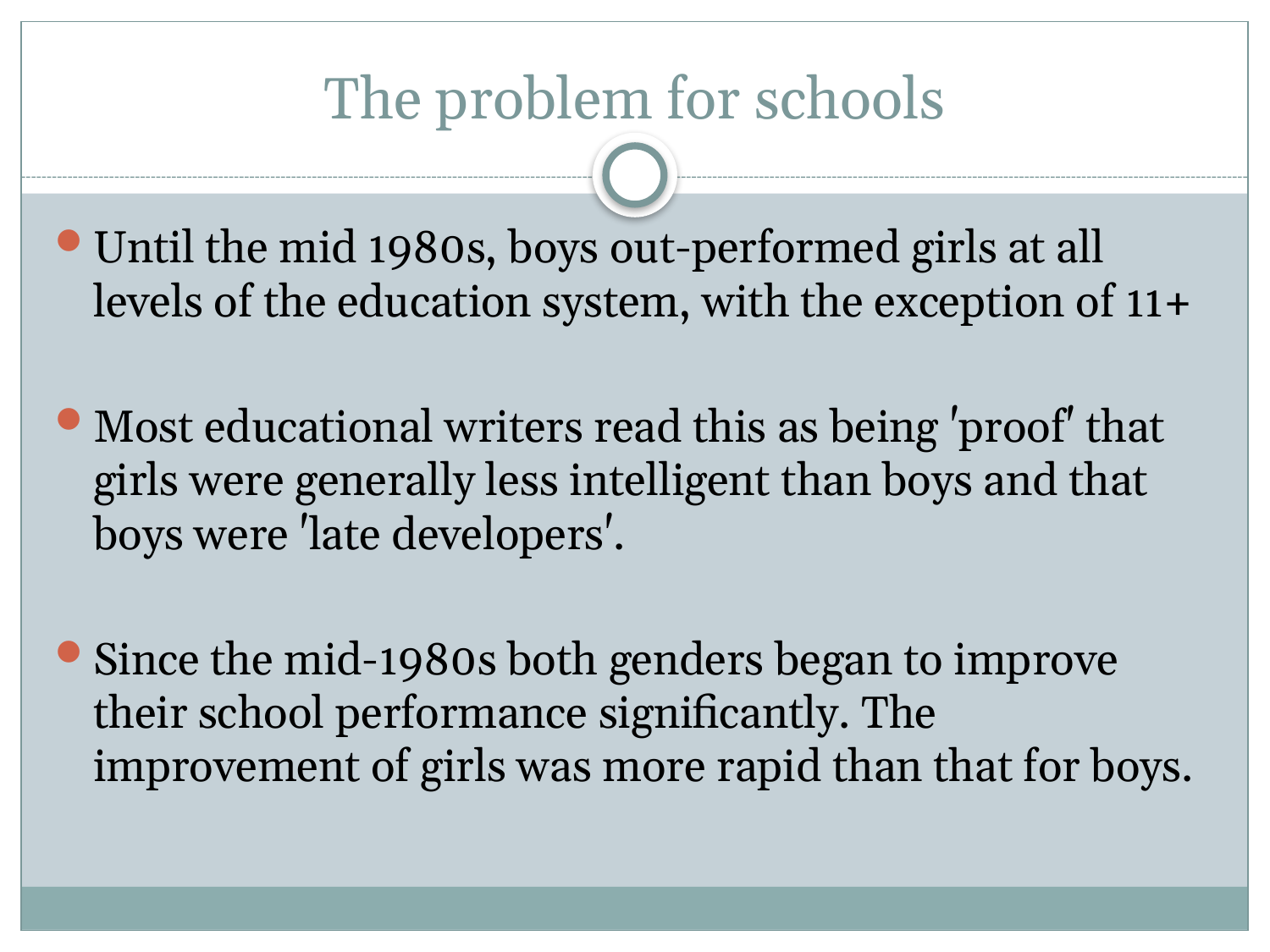

# The problem for schools
Until the mid 1980s, boys out-performed girls at all levels of the education system, with the exception of 11+

Most educational writers read this as being 'proof' that girls were generally less intelligent than boys and that boys were 'late developers'.

Since the mid-1980s both genders began to improve their school performance significantly. The improvement of girls was more rapid than that for boys.